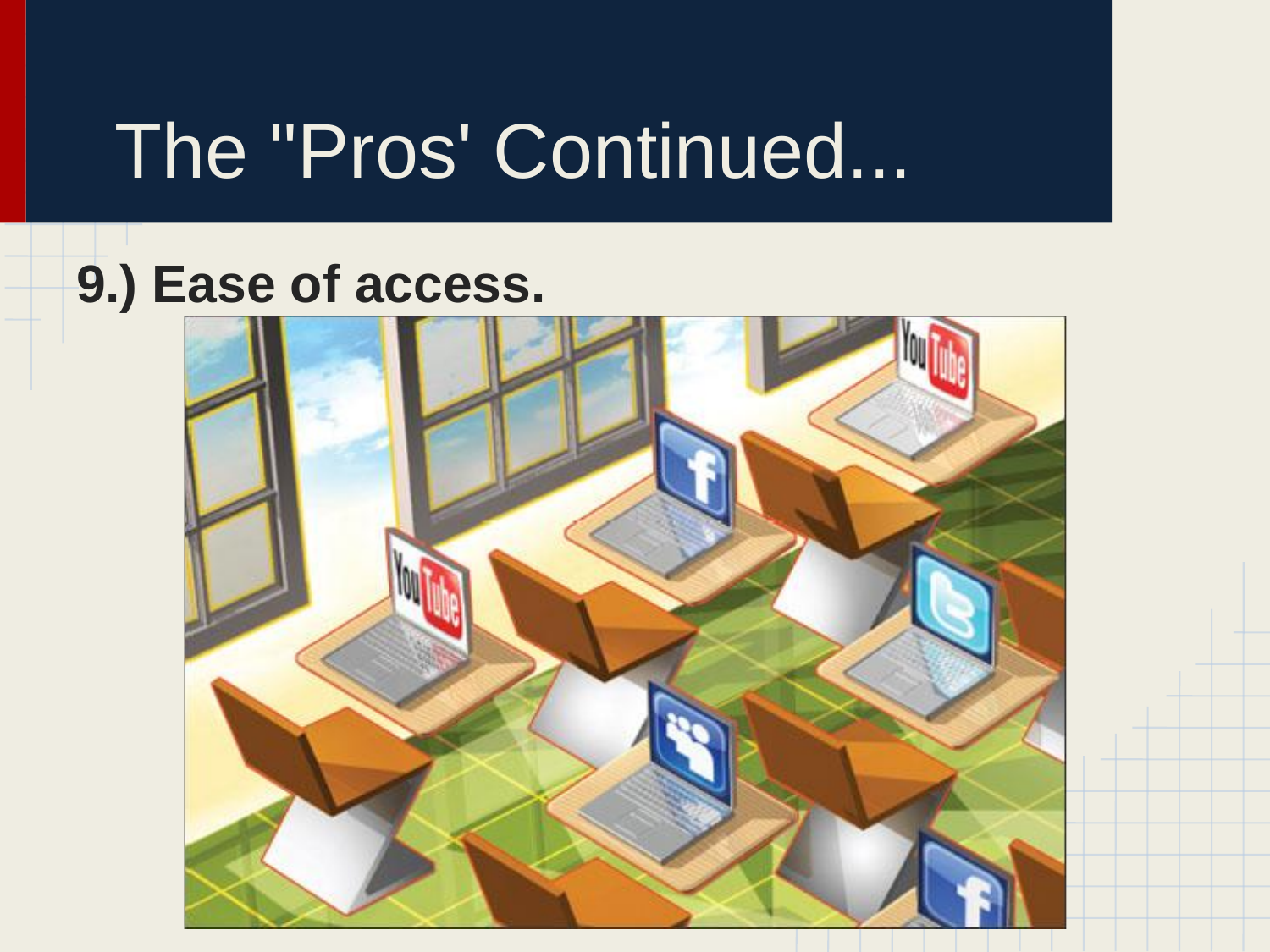

# The "Pros' Continued...
9.) Ease of access.